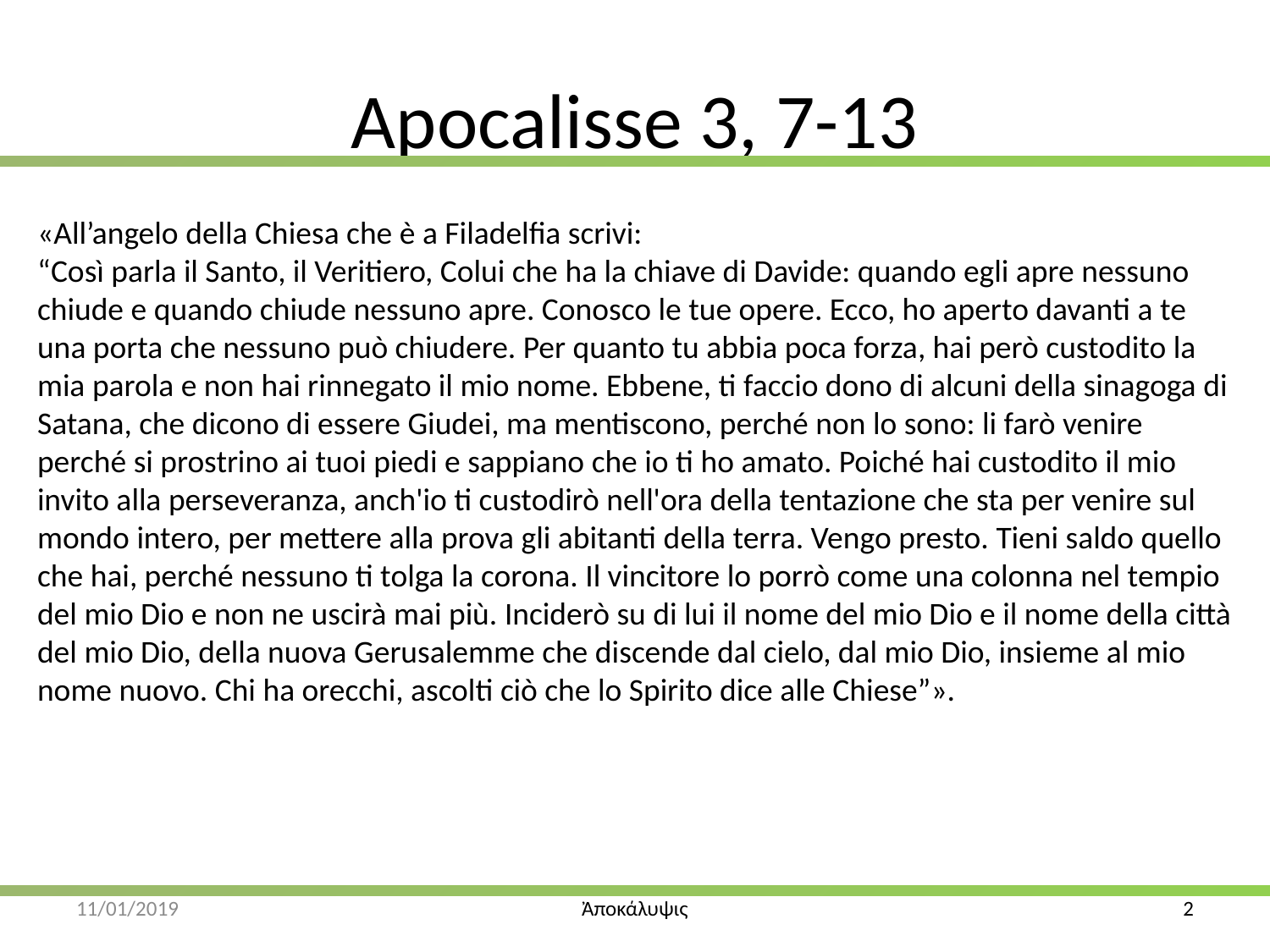

# Apocalisse 3, 7-13

«All’angelo della Chiesa che è a Filadelfia scrivi:
“Così parla il Santo, il Veritiero, Colui che ha la chiave di Davide: quando egli apre nessuno chiude e quando chiude nessuno apre. Conosco le tue opere. Ecco, ho aperto davanti a te una porta che nessuno può chiudere. Per quanto tu abbia poca forza, hai però custodito la mia parola e non hai rinnegato il mio nome. Ebbene, ti faccio dono di alcuni della sinagoga di Satana, che dicono di essere Giudei, ma mentiscono, perché non lo sono: li farò venire perché si prostrino ai tuoi piedi e sappiano che io ti ho amato. Poiché hai custodito il mio invito alla perseveranza, anch'io ti custodirò nell'ora della tentazione che sta per venire sul mondo intero, per mettere alla prova gli abitanti della terra. Vengo presto. Tieni saldo quello che hai, perché nessuno ti tolga la corona. Il vincitore lo porrò come una colonna nel tempio del mio Dio e non ne uscirà mai più. Inciderò su di lui il nome del mio Dio e il nome della città del mio Dio, della nuova Gerusalemme che discende dal cielo, dal mio Dio, insieme al mio nome nuovo. Chi ha orecchi, ascolti ciò che lo Spirito dice alle Chieseˮ».
11/01/2019
Ἀποκάλυψις
2